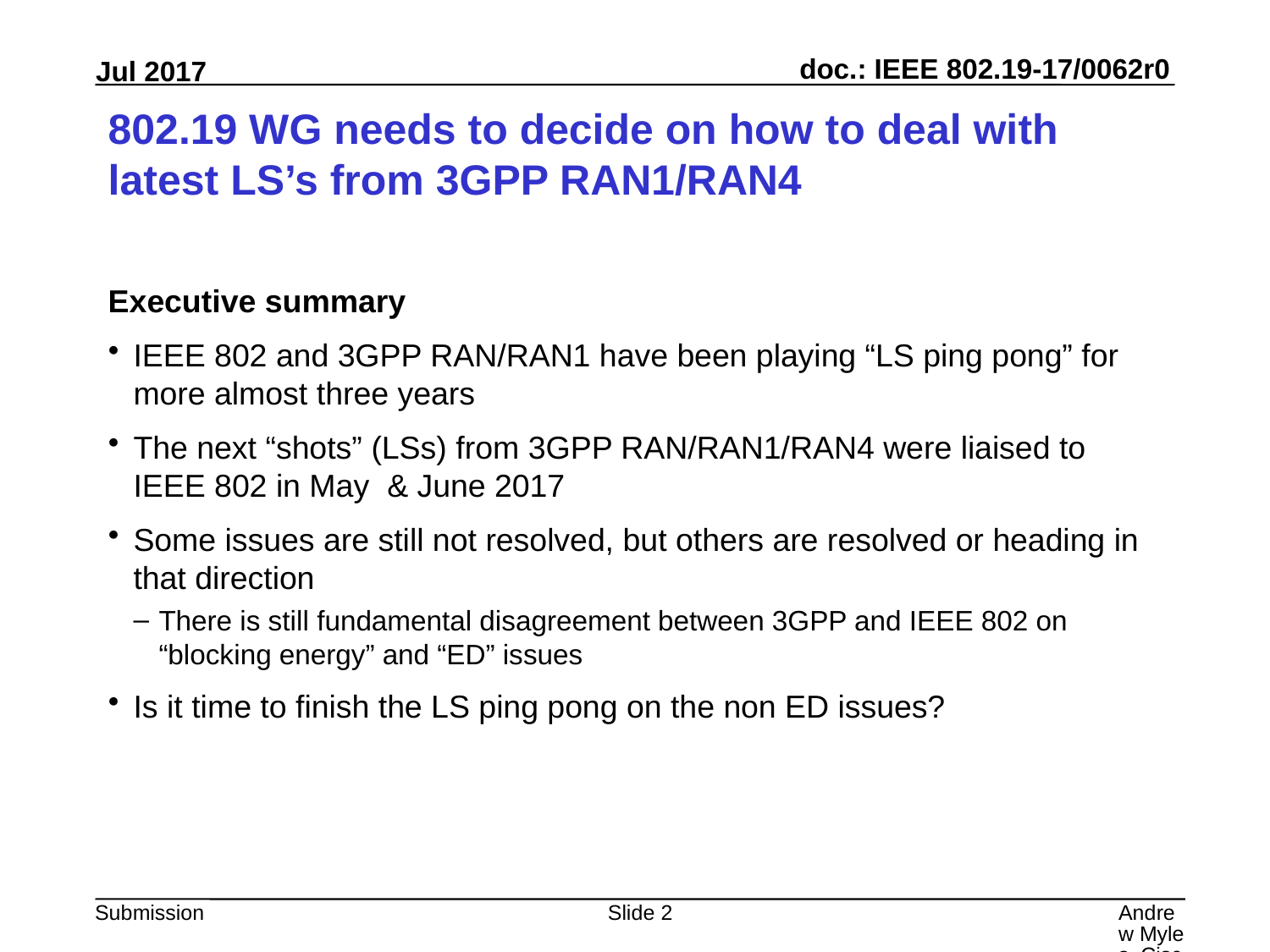

# 802.19 WG needs to decide on how to deal with latest LS’s from 3GPP RAN1/RAN4
Executive summary
IEEE 802 and 3GPP RAN/RAN1 have been playing “LS ping pong” for more almost three years
The next “shots” (LSs) from 3GPP RAN/RAN1/RAN4 were liaised to IEEE 802 in May  & June 2017
Some issues are still not resolved, but others are resolved or heading in that direction
There is still fundamental disagreement between 3GPP and IEEE 802 on “blocking energy” and “ED” issues
Is it time to finish the LS ping pong on the non ED issues?
Slide 2
Andrew Myles, Cisco